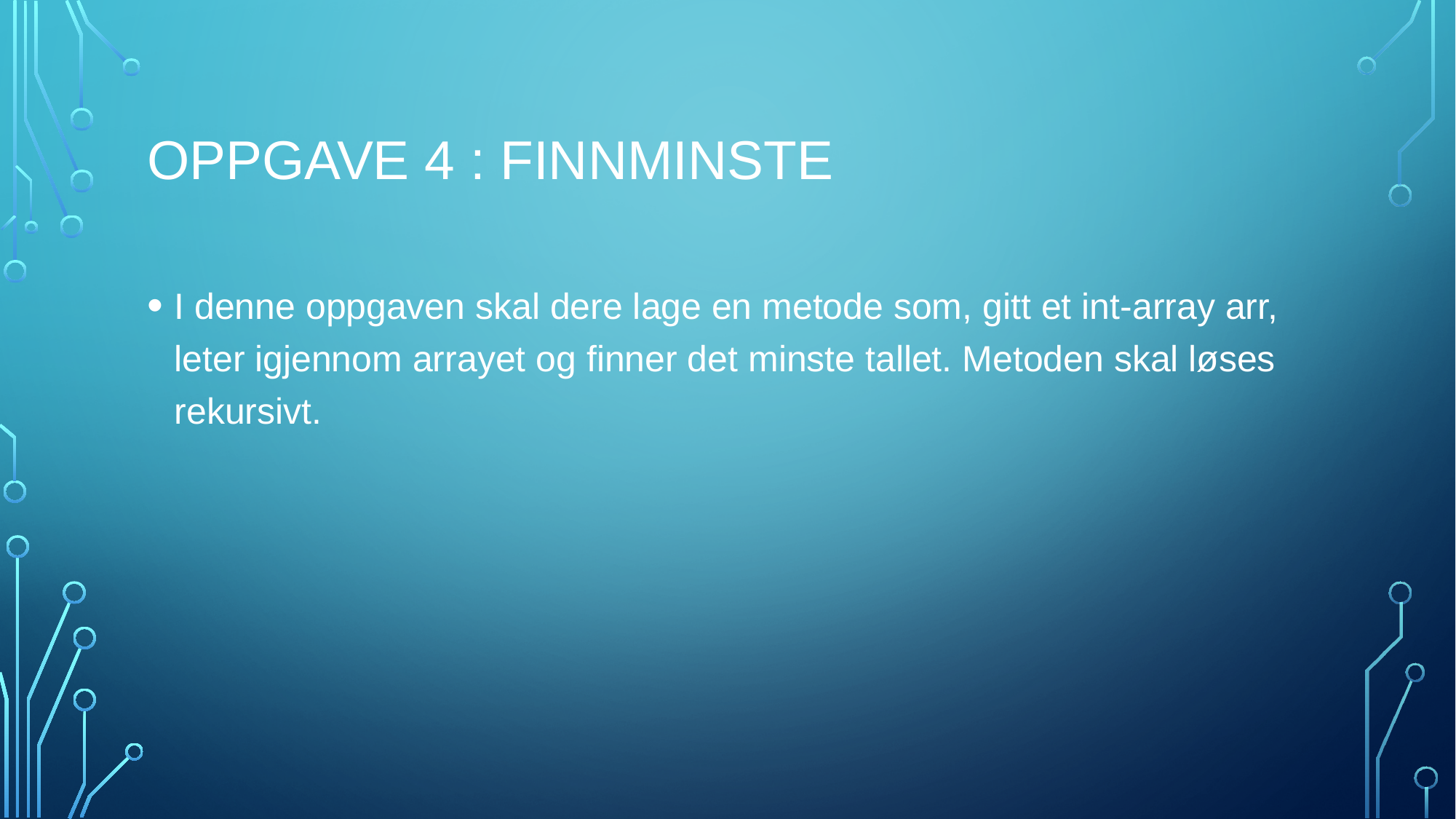

# Oppgave 4 : finnMinste
I denne oppgaven skal dere lage en metode som, gitt et int-array arr, leter igjennom arrayet og finner det minste tallet. Metoden skal løses rekursivt.